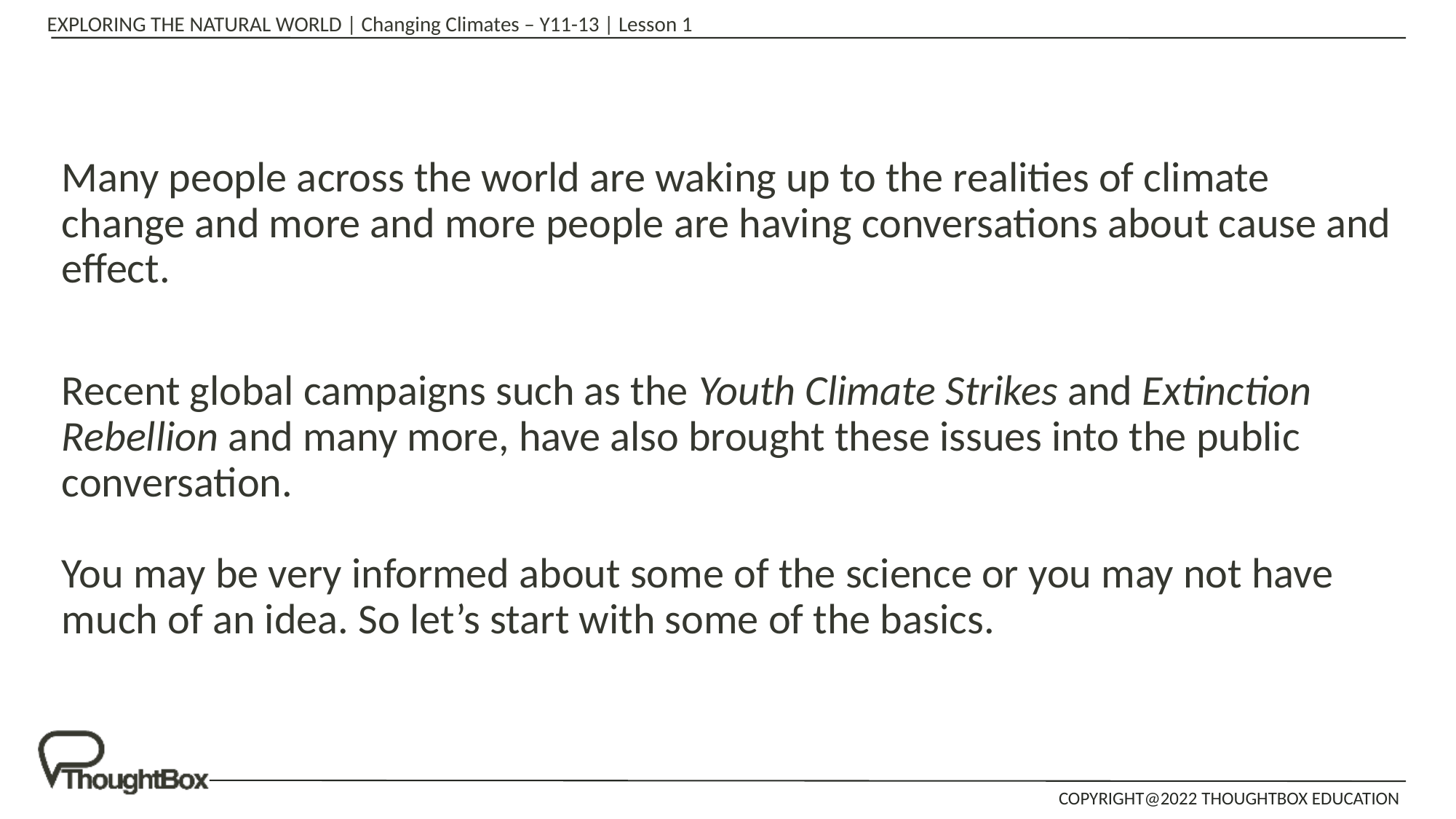

Many people across the world are waking up to the realities of climate change and more and more people are having conversations about cause and effect.

Recent global campaigns such as the Youth Climate Strikes and Extinction Rebellion and many more, have also brought these issues into the public conversation.
You may be very informed about some of the science or you may not have much of an idea. So let’s start with some of the basics.